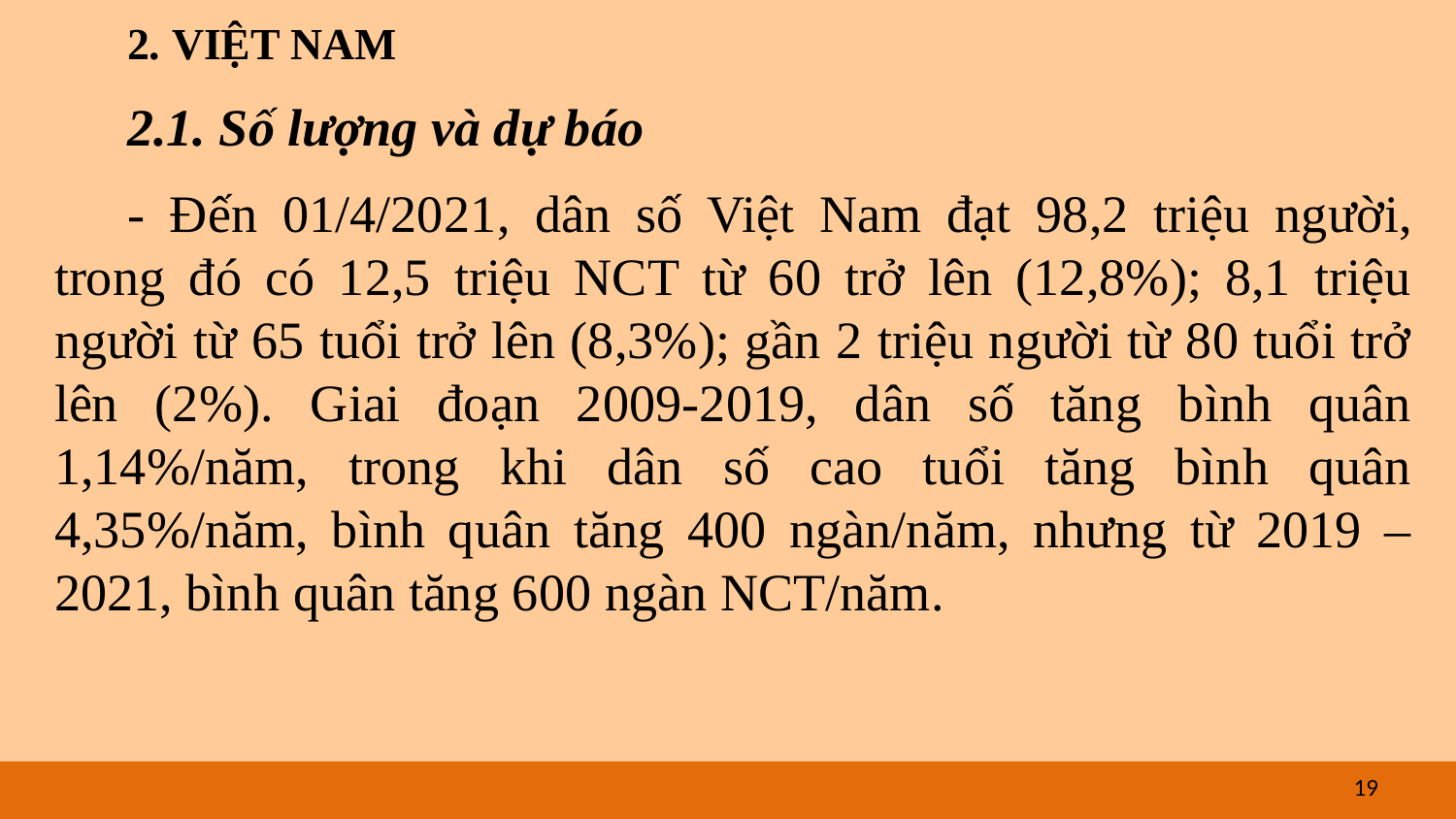

2. VIỆT NAM
2.1. Số lượng và dự báo
- Đến 01/4/2021, dân số Việt Nam đạt 98,2 triệu người, trong đó có 12,5 triệu NCT từ 60 trở lên (12,8%); 8,1 triệu người từ 65 tuổi trở lên (8,3%); gần 2 triệu người từ 80 tuổi trở lên (2%). Giai đoạn 2009-2019, dân số tăng bình quân 1,14%/năm, trong khi dân số cao tuổi tăng bình quân 4,35%/năm, bình quân tăng 400 ngàn/năm, nhưng từ 2019 – 2021, bình quân tăng 600 ngàn NCT/năm.
19